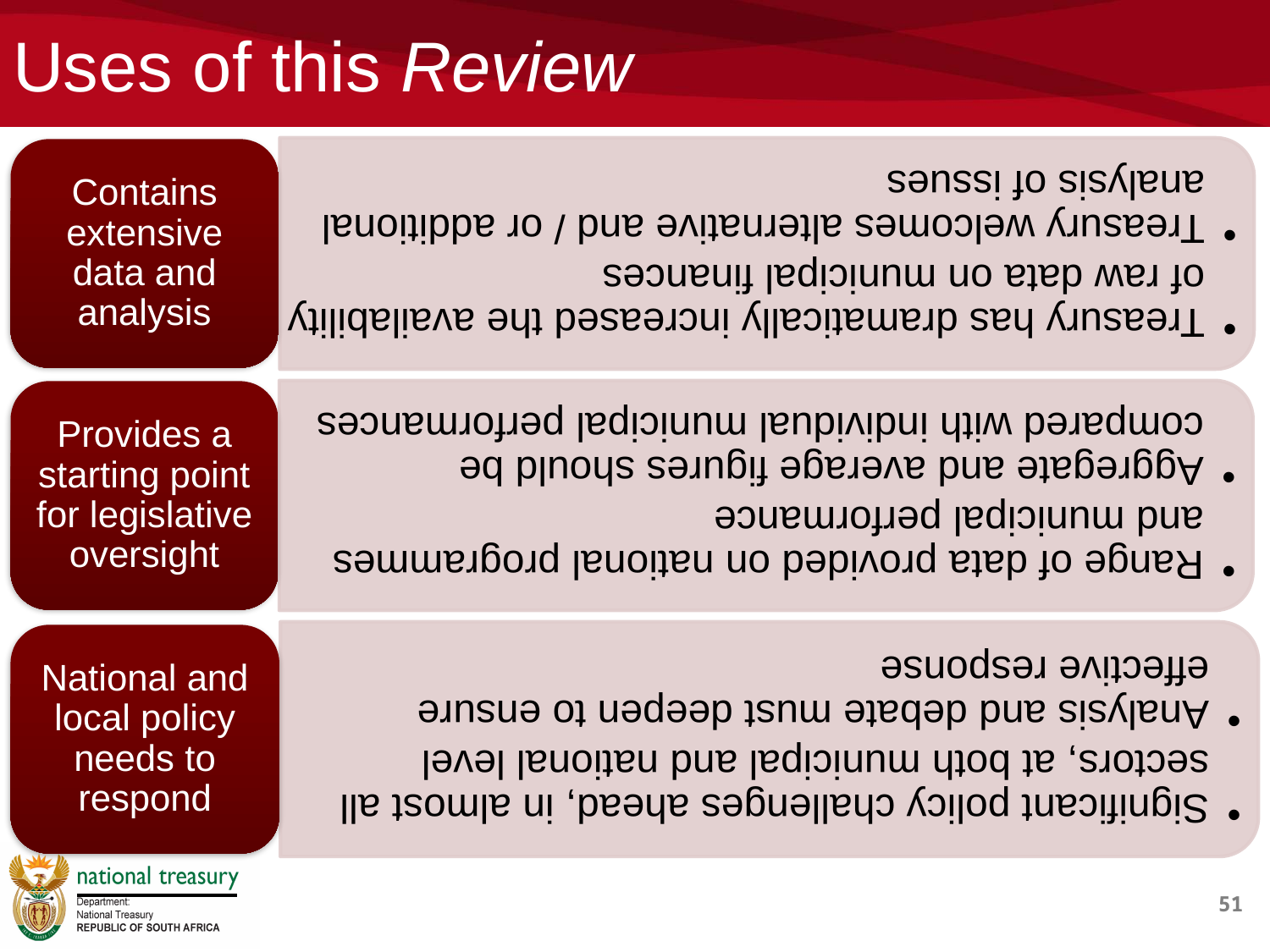

# Uses of this Review
Treasury has dramatically increased the availability of raw data on municipal finances
Treasury welcomes alternative and / or additional analysis of issues
Contains extensive data and analysis
Range of data provided on national programmes and municipal performance
Aggregate and average figures should be compared with individual municipal performances
Provides a starting point for legislative oversight
Significant policy challenges ahead, in almost all sectors, at both municipal and national level
Analysis and debate must deepen to ensure effective response
National and local policy needs to respond
51